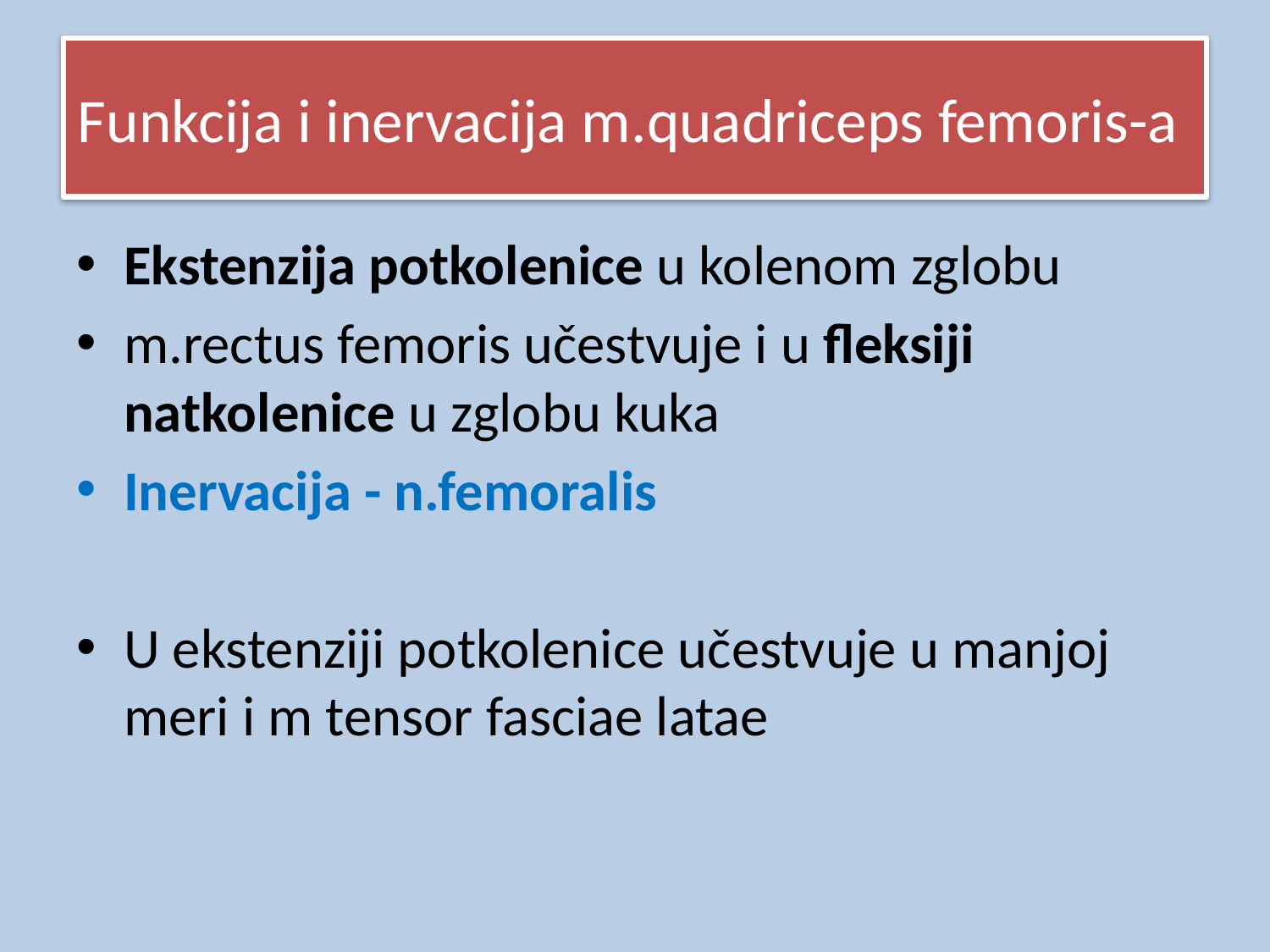

# Funkcija i inervacija m.quadriceps femoris-a
Ekstenzija potkolenice u kolenom zglobu
m.rectus femoris učestvuje i u fleksiji natkolenice u zglobu kuka
Inervacija - n.femoralis

U ekstenziji potkolenice učestvuje u manjoj meri i m tensor fasciae latae